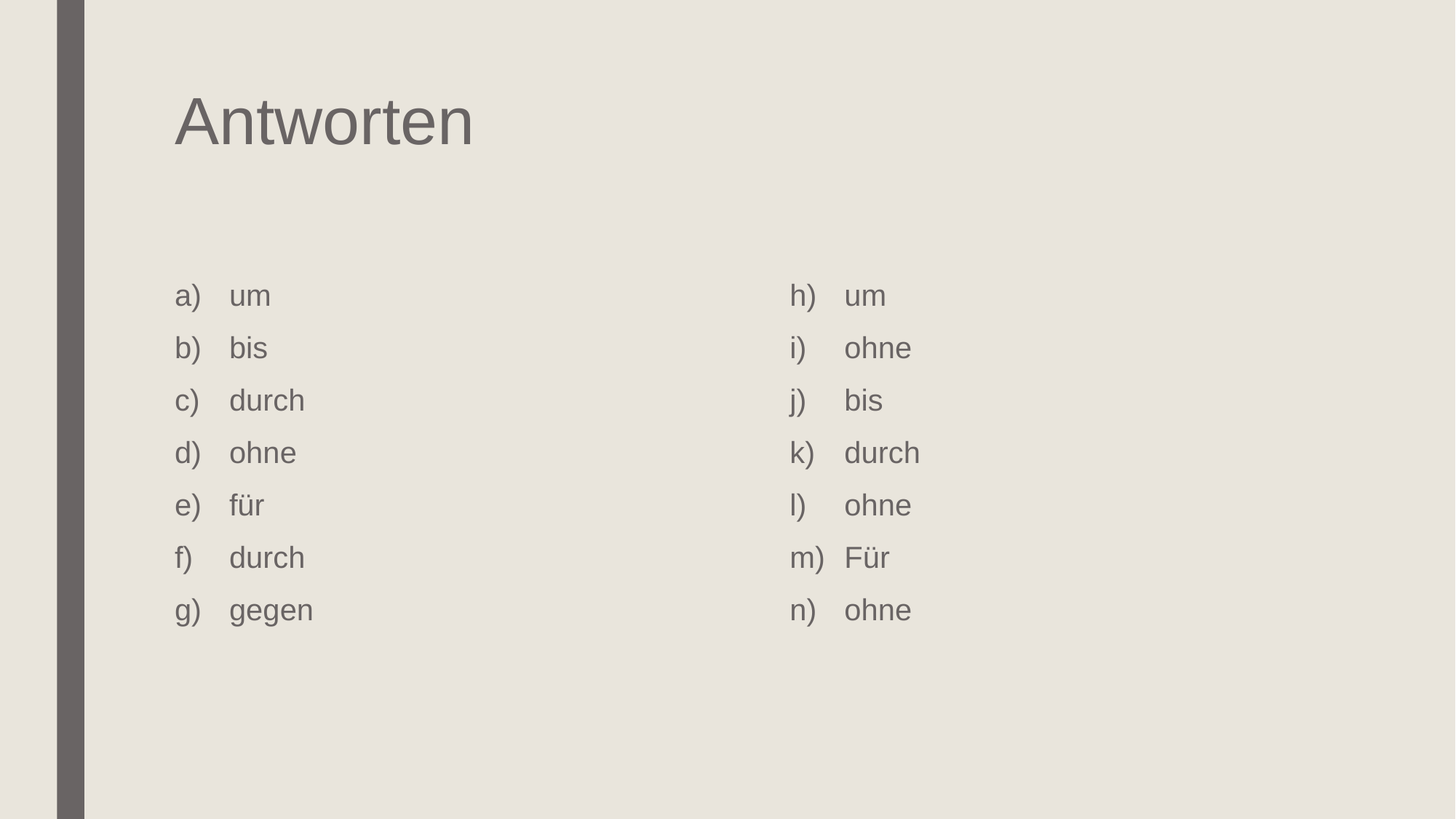

# Antworten
um
bis
durch
ohne
für
durch
gegen
um
ohne
bis
durch
ohne
Für
ohne